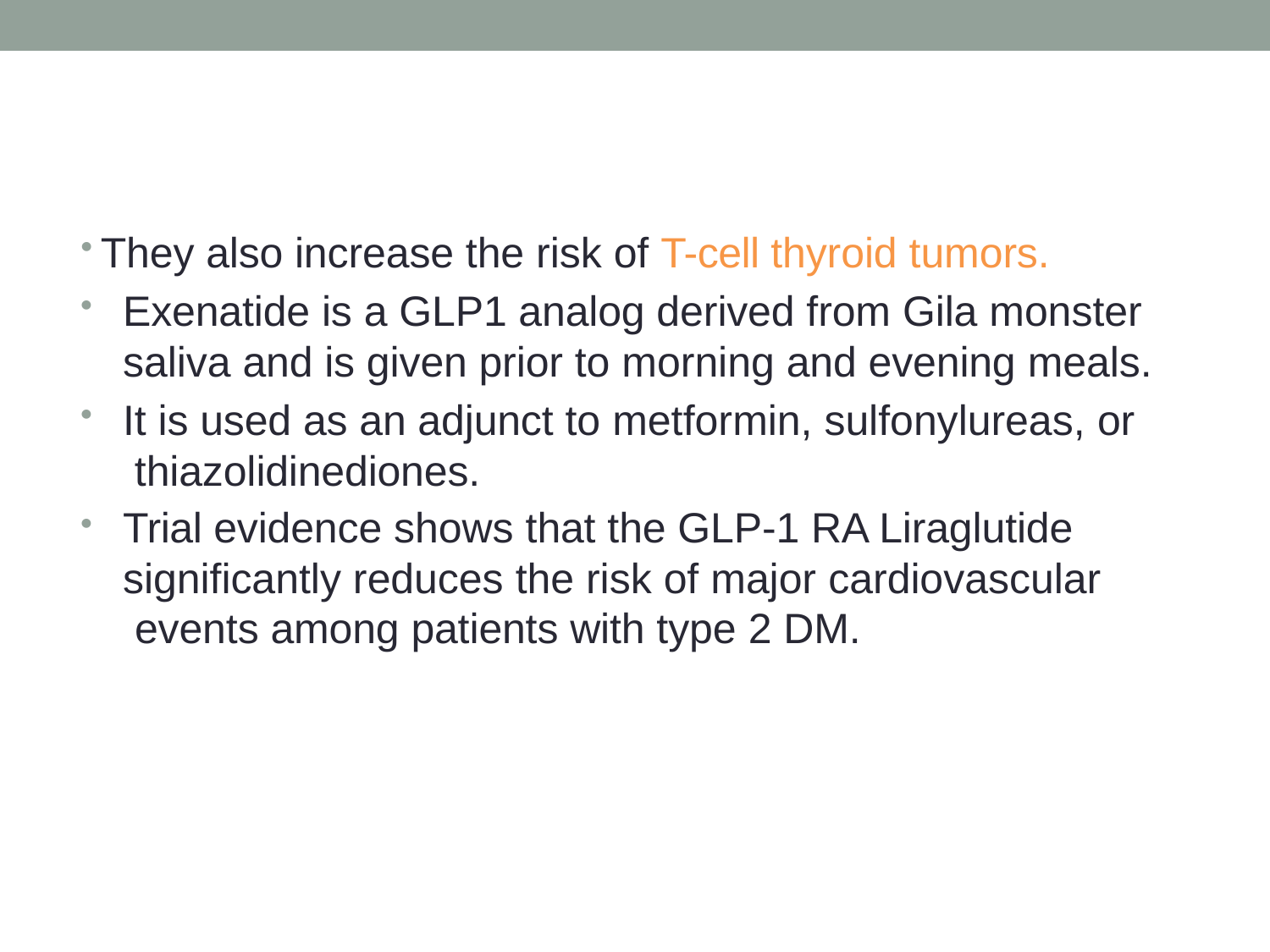

They also increase the risk of T-cell thyroid tumors.
Exenatide is a GLP1 analog derived from Gila monster  saliva and is given prior to morning and evening meals.
It is used as an adjunct to metformin, sulfonylureas, or  thiazolidinediones.
Trial evidence shows that the GLP-1 RA Liraglutide  significantly reduces the risk of major cardiovascular  events among patients with type 2 DM.